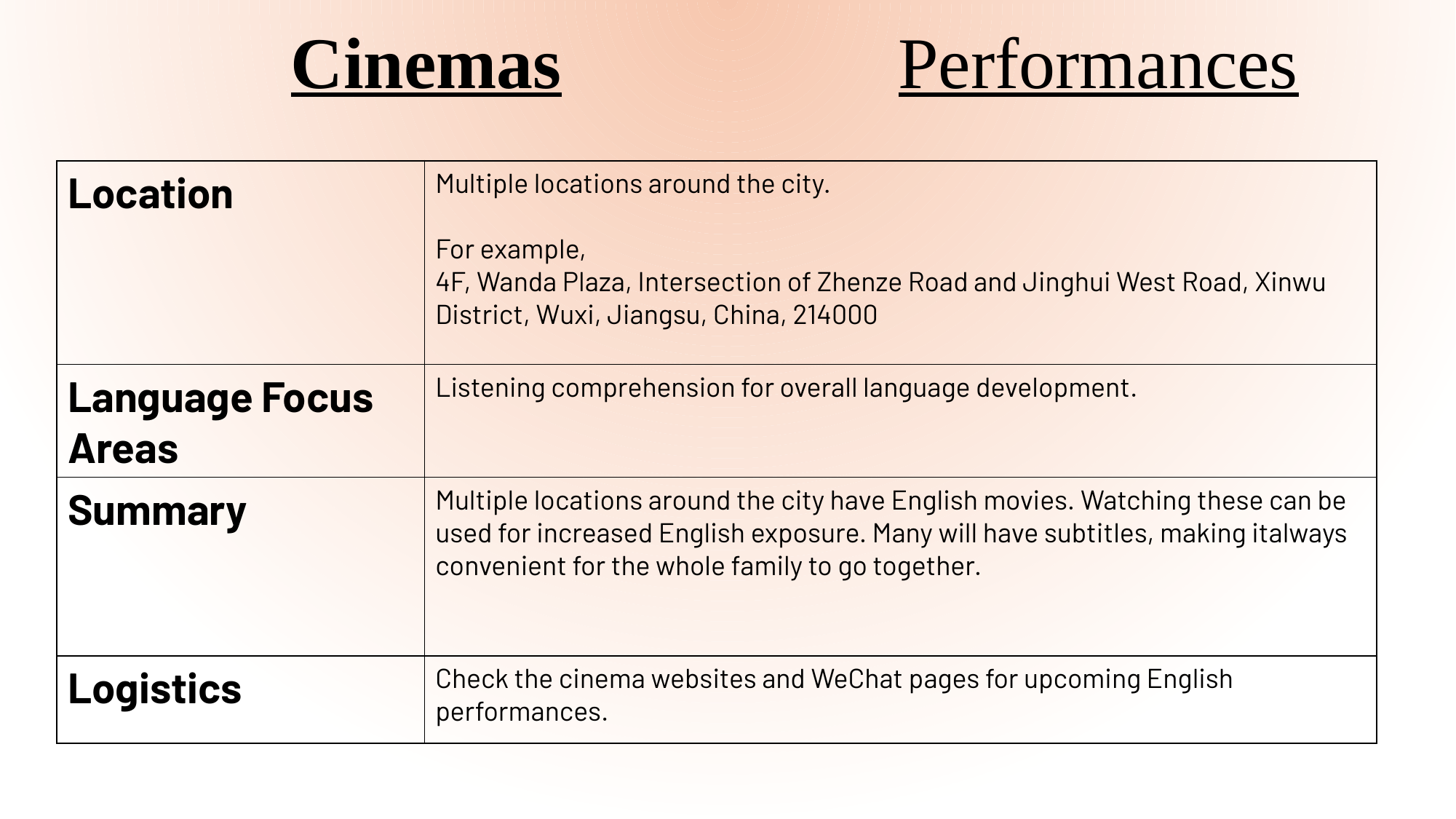

Cinemas
Performances
| Location | Multiple locations around the city. For example, 4F, Wanda Plaza, Intersection of Zhenze Road and Jinghui West Road, Xinwu District, Wuxi, Jiangsu, China, 214000 |
| --- | --- |
| Language Focus Areas | Listening comprehension for overall language development. |
| Summary | Multiple locations around the city have English movies. Watching these can be used for increased English exposure. Many will have subtitles, making italways convenient for the whole family to go together. |
| Logistics | Check the cinema websites and WeChat pages for upcoming English performances. |